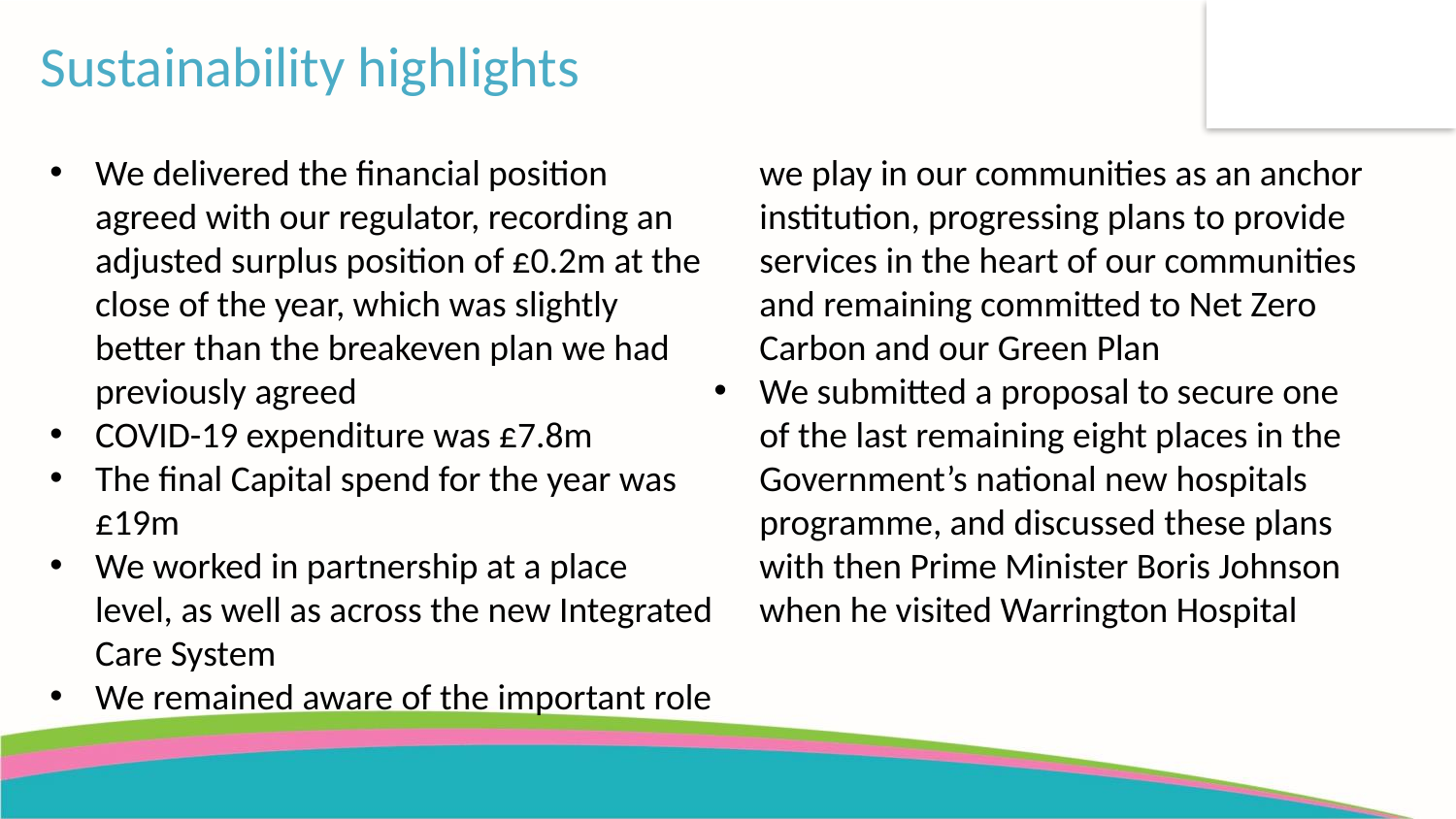

Sustainability highlights
We delivered the financial position agreed with our regulator, recording an adjusted surplus position of £0.2m at the close of the year, which was slightly better than the breakeven plan we had previously agreed
COVID-19 expenditure was £7.8m
The final Capital spend for the year was £19m
We worked in partnership at a place level, as well as across the new Integrated Care System
We remained aware of the important role we play in our communities as an anchor institution, progressing plans to provide services in the heart of our communities and remaining committed to Net Zero Carbon and our Green Plan
We submitted a proposal to secure one of the last remaining eight places in the Government’s national new hospitals programme, and discussed these plans with then Prime Minister Boris Johnson when he visited Warrington Hospital